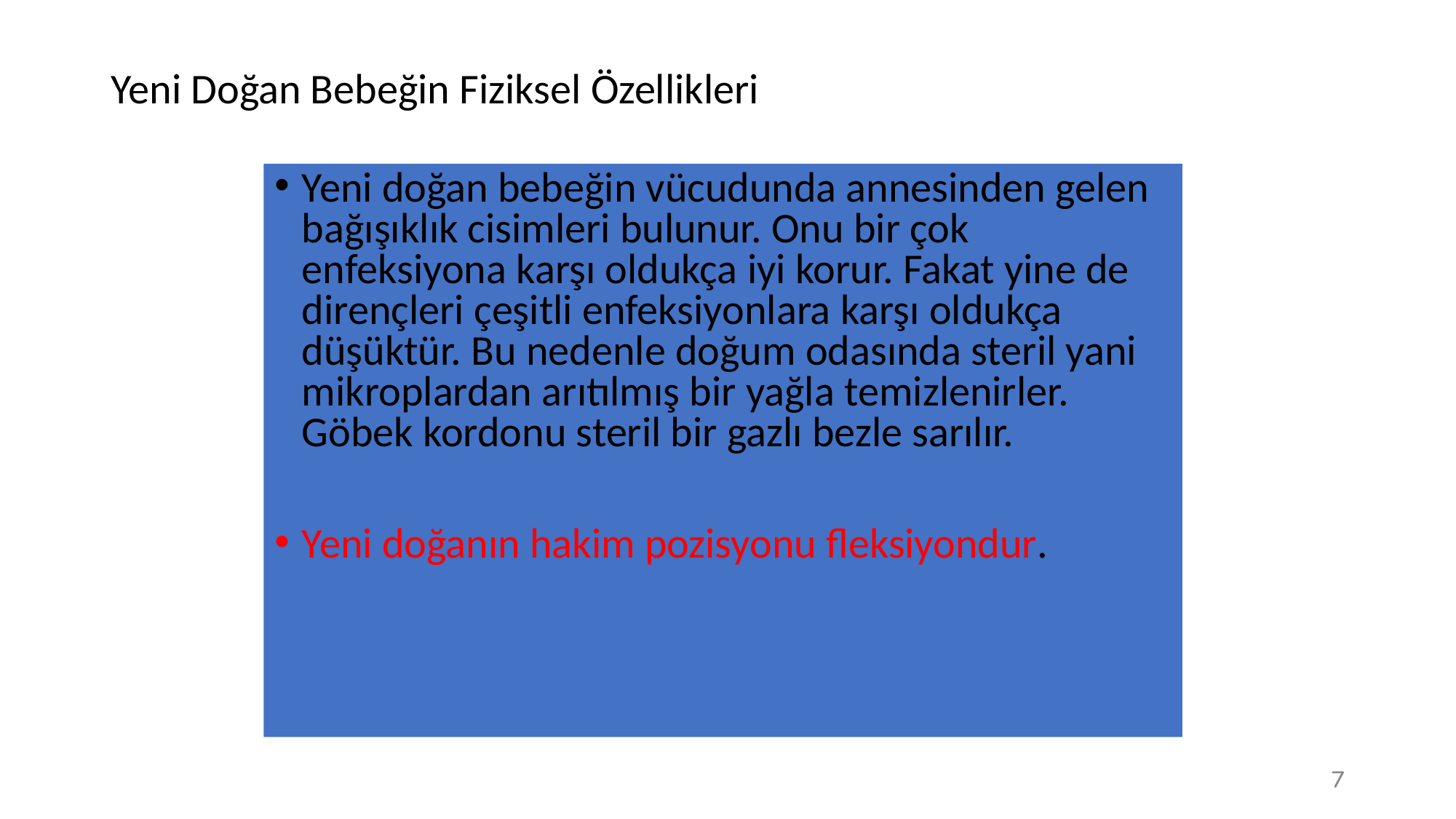

# Yeni Doğan Bebeğin Fiziksel Özellikleri
Yeni doğan bebeğin vücudunda annesinden gelen bağışıklık cisimleri bulunur. Onu bir çok enfeksiyona karşı oldukça iyi korur. Fakat yine de dirençleri çeşitli enfeksiyonlara karşı oldukça düşüktür. Bu nedenle doğum odasında steril yani mikroplardan arıtılmış bir yağla temizlenirler. Göbek kordonu steril bir gazlı bezle sarılır.

Yeni doğanın hakim pozisyonu fleksiyondur.
7